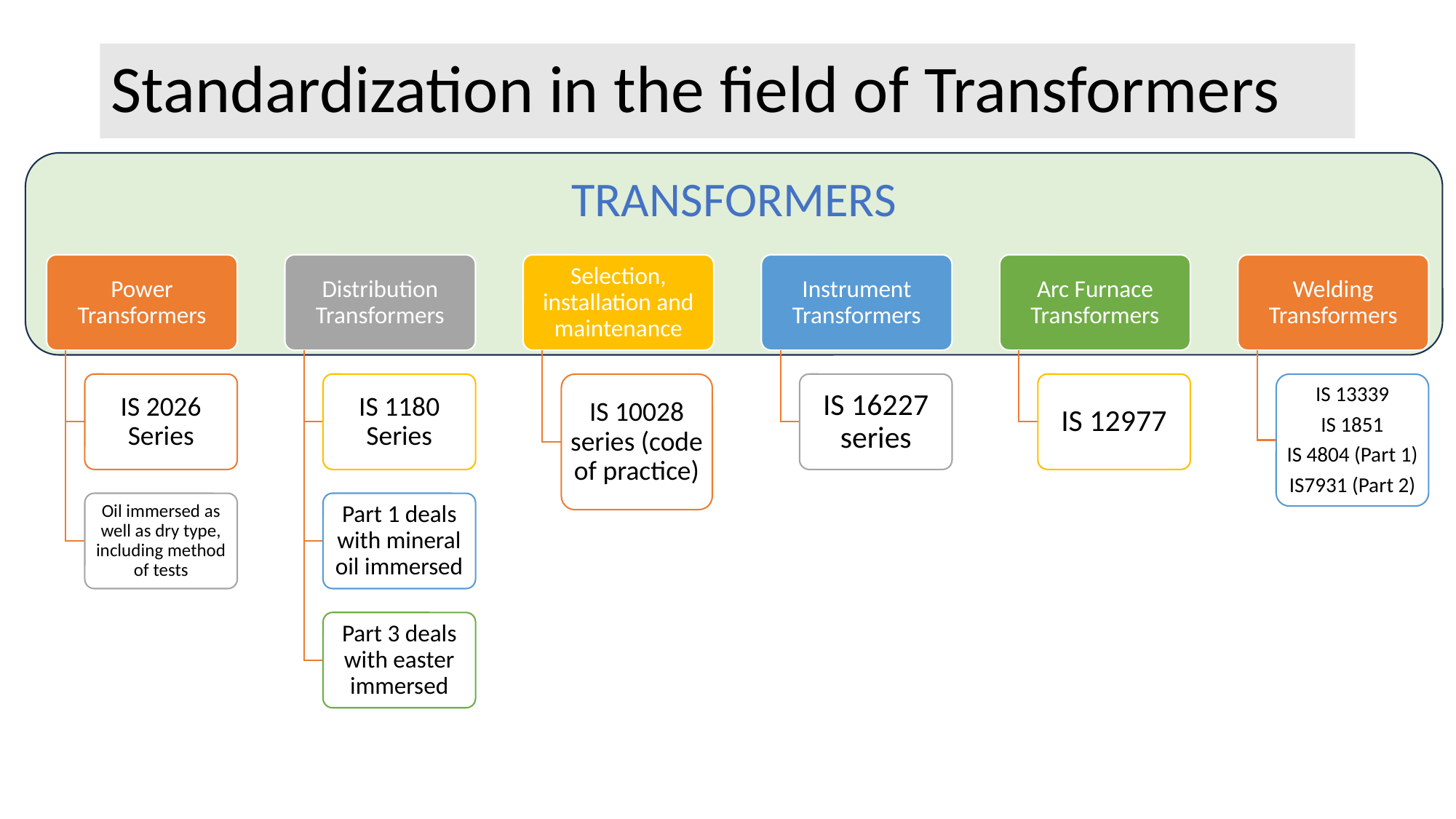

# Standardization in the field of Transformers
TRANSFORMERS

Power Transformers
Distribution Transformers
Selection, installation and maintenance
Instrument Transformers
Arc Furnace Transformers
Welding Transformers

IS 2026 Series
IS 1180 Series
IS 16227 series
IS 12977
IS 13339
IS 1851
IS 4804 (Part 1)
IS7931 (Part 2)
IS 10028 series (code of practice)

Oil immersed as well as dry type, including method of tests
Part 1 deals with mineral oil immersed

Part 3 deals with easter immersed